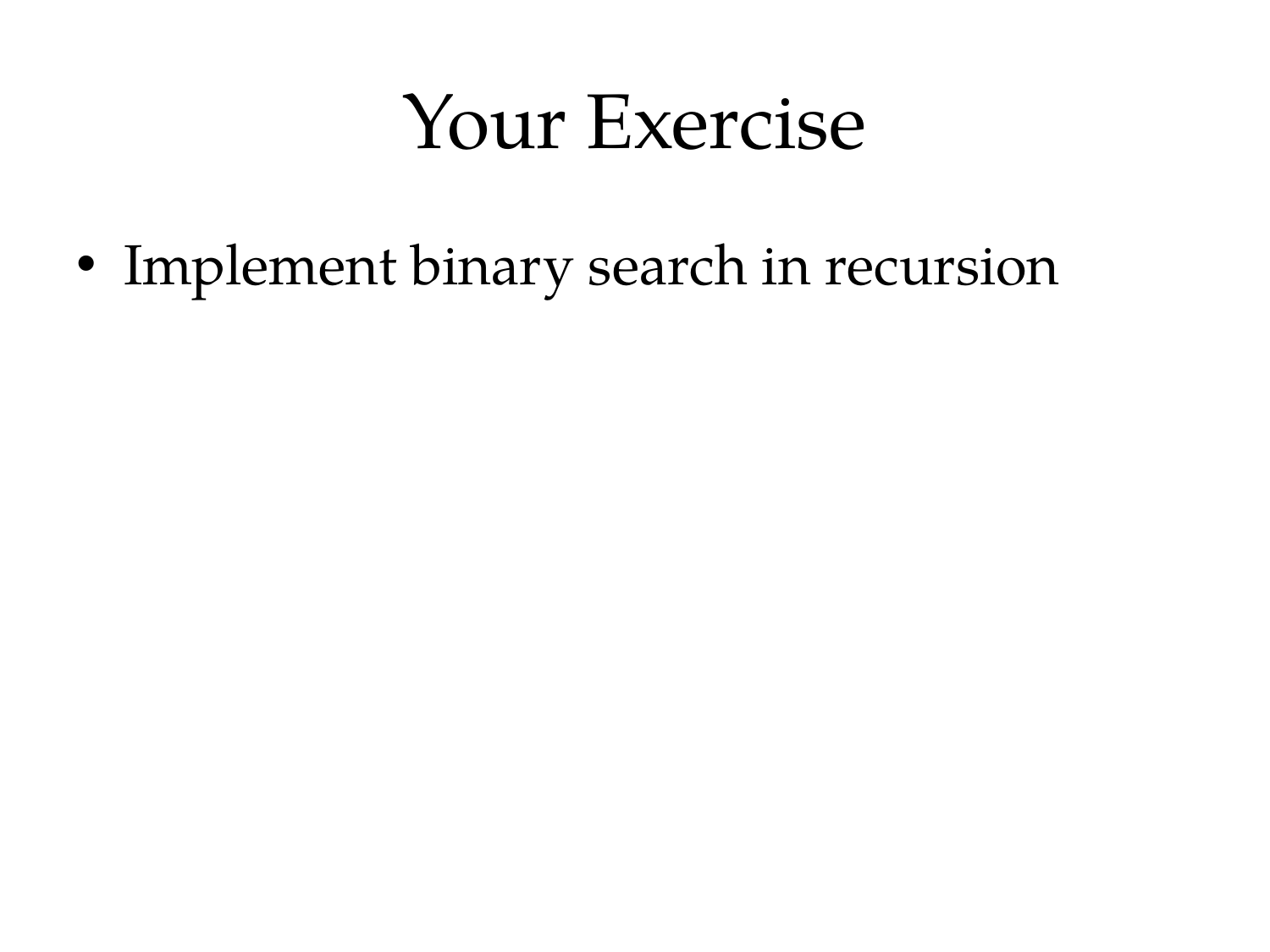

# Your Exercise
Implement binary search in recursion